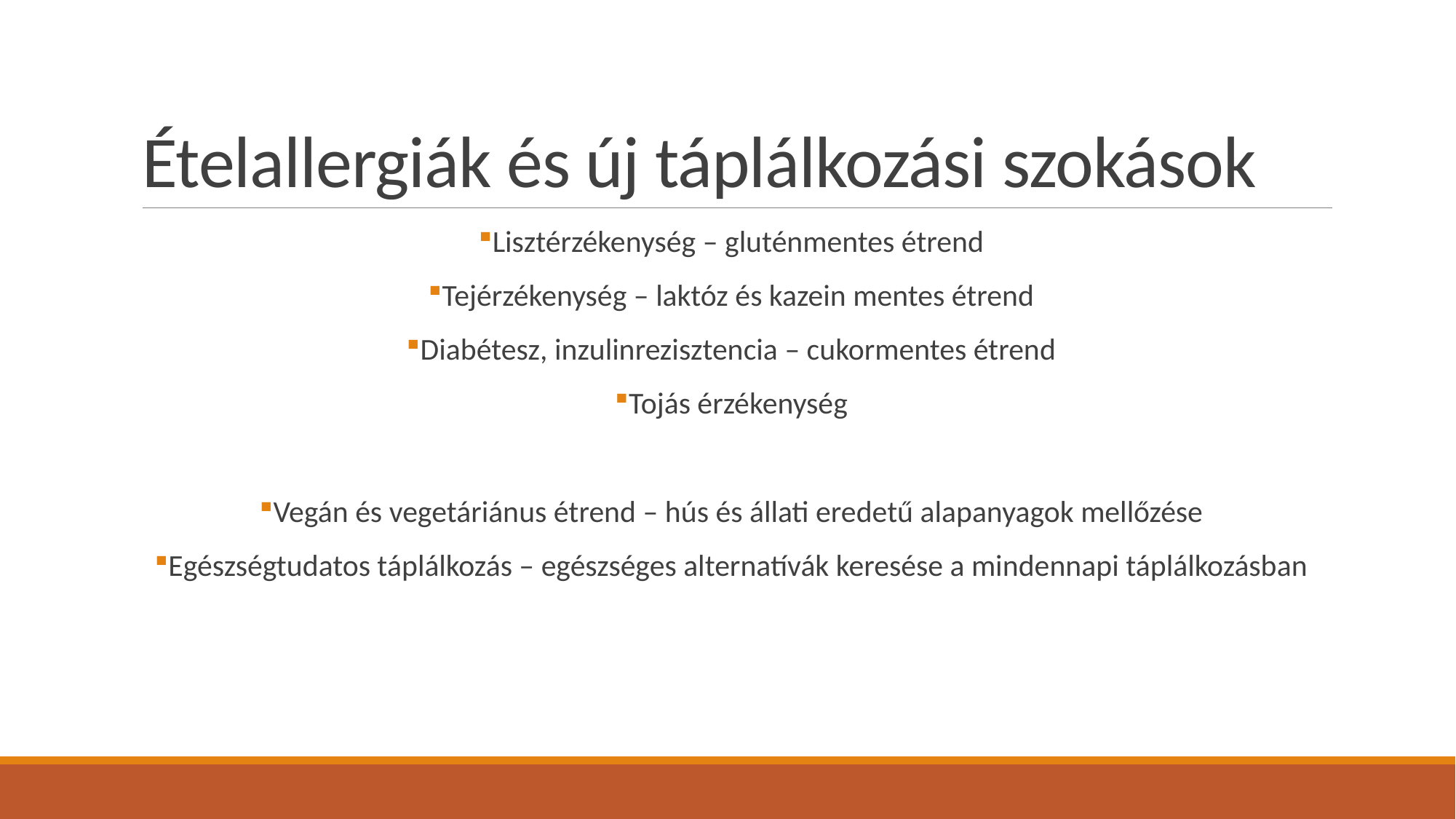

# Ételallergiák és új táplálkozási szokások
Lisztérzékenység – gluténmentes étrend
Tejérzékenység – laktóz és kazein mentes étrend
Diabétesz, inzulinrezisztencia – cukormentes étrend
Tojás érzékenység

Vegán és vegetáriánus étrend – hús és állati eredetű alapanyagok mellőzése
Egészségtudatos táplálkozás – egészséges alternatívák keresése a mindennapi táplálkozásban